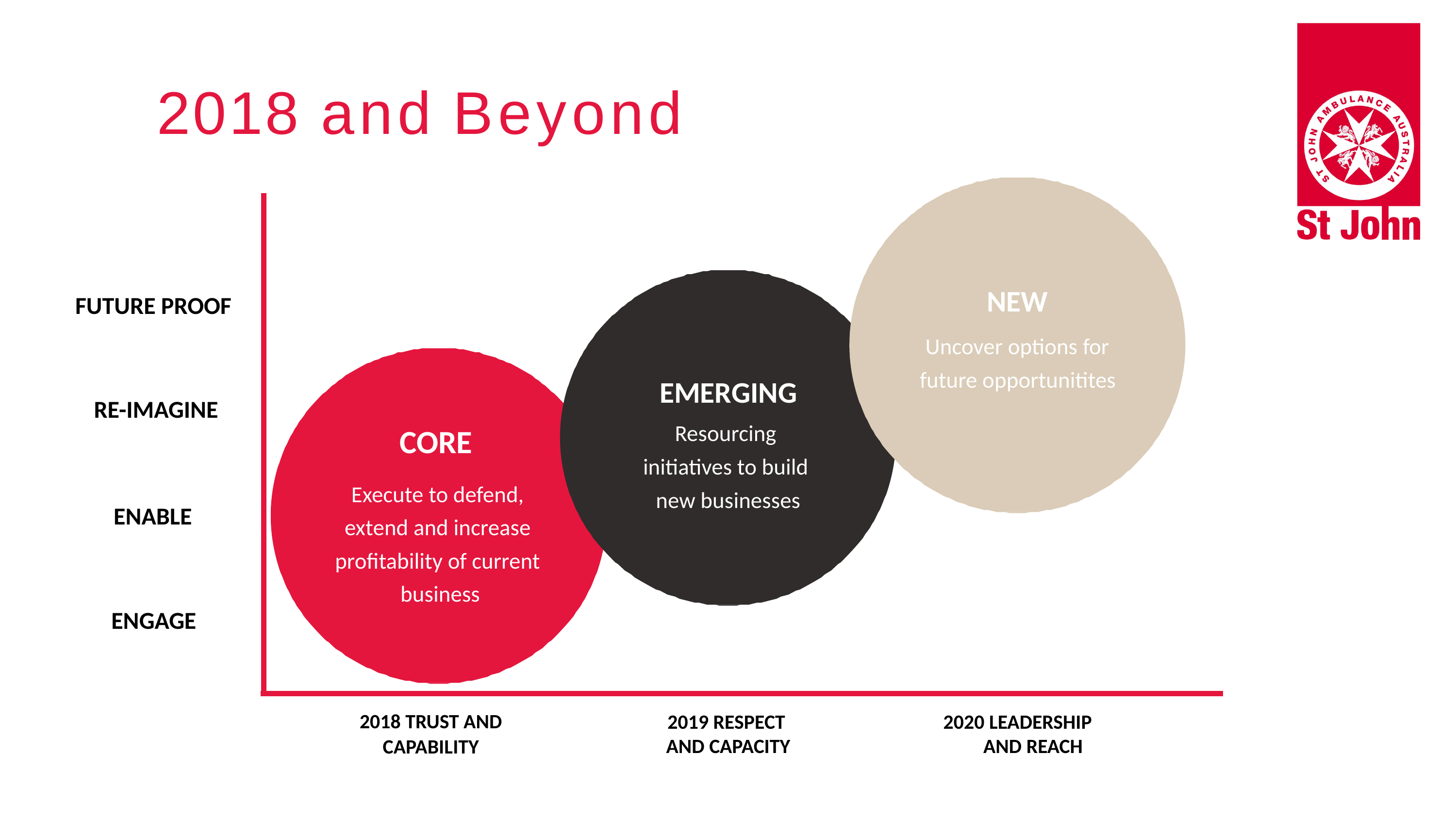

# 2018 and Beyond

NEW
Uncover options for

FUTURE PROOF

EMERGING
Resourcing  initiatives to build  new businesses
future opportunitites
RE-IMAGINE
CORE
Execute to defend,  extend and increase  profitability of current  business
ENABLE
ENGAGE

2018 TRUST AND
CAPABILITY
2019 RESPECT  AND CAPACITY
2020 LEADERSHIP AND REACH